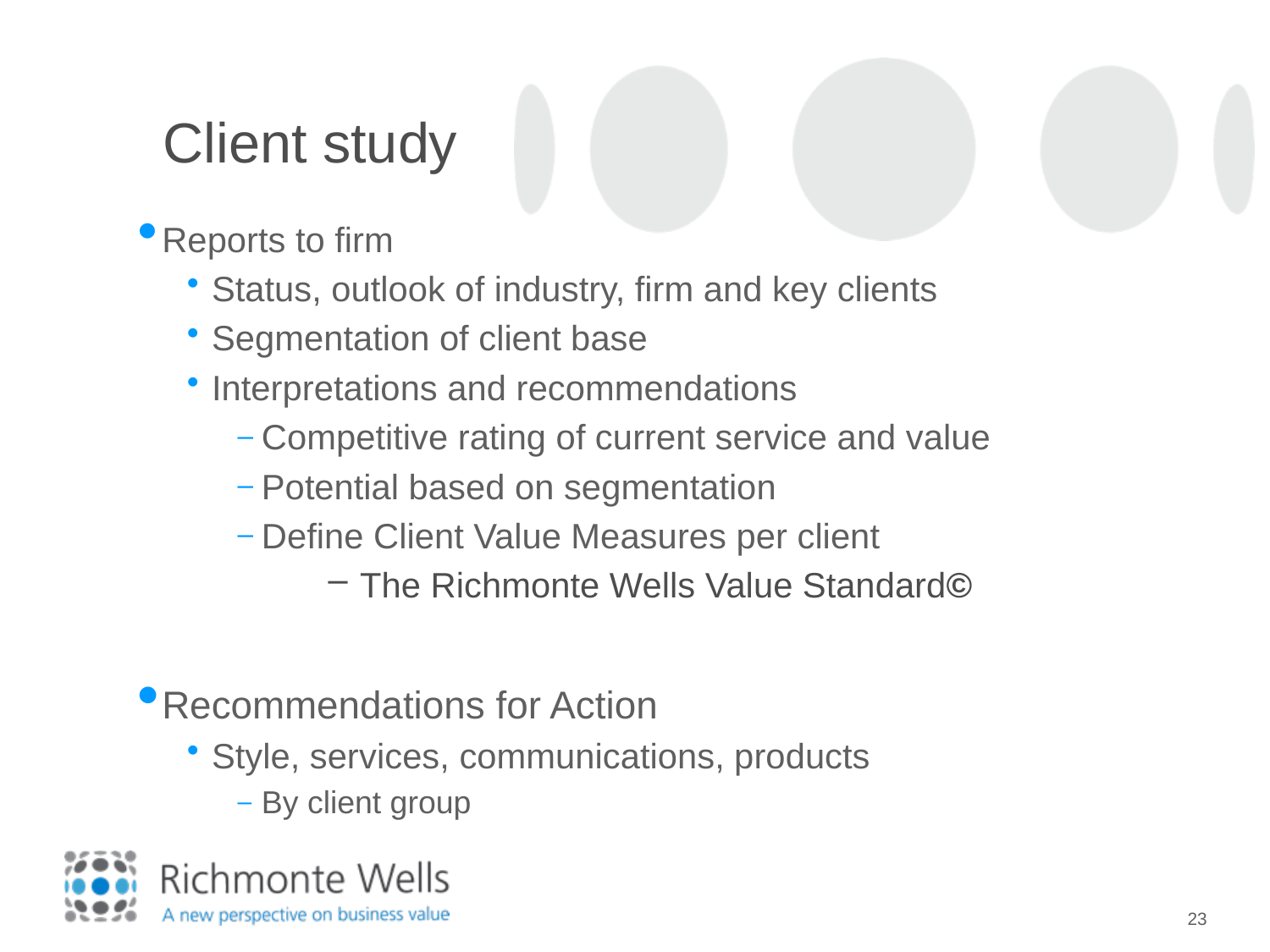

# Client study
Reports to firm
Status, outlook of industry, firm and key clients
Segmentation of client base
Interpretations and recommendations
Competitive rating of current service and value
Potential based on segmentation
Define Client Value Measures per client
The Richmonte Wells Value Standard©

Recommendations for Action
Style, services, communications, products
By client group
23